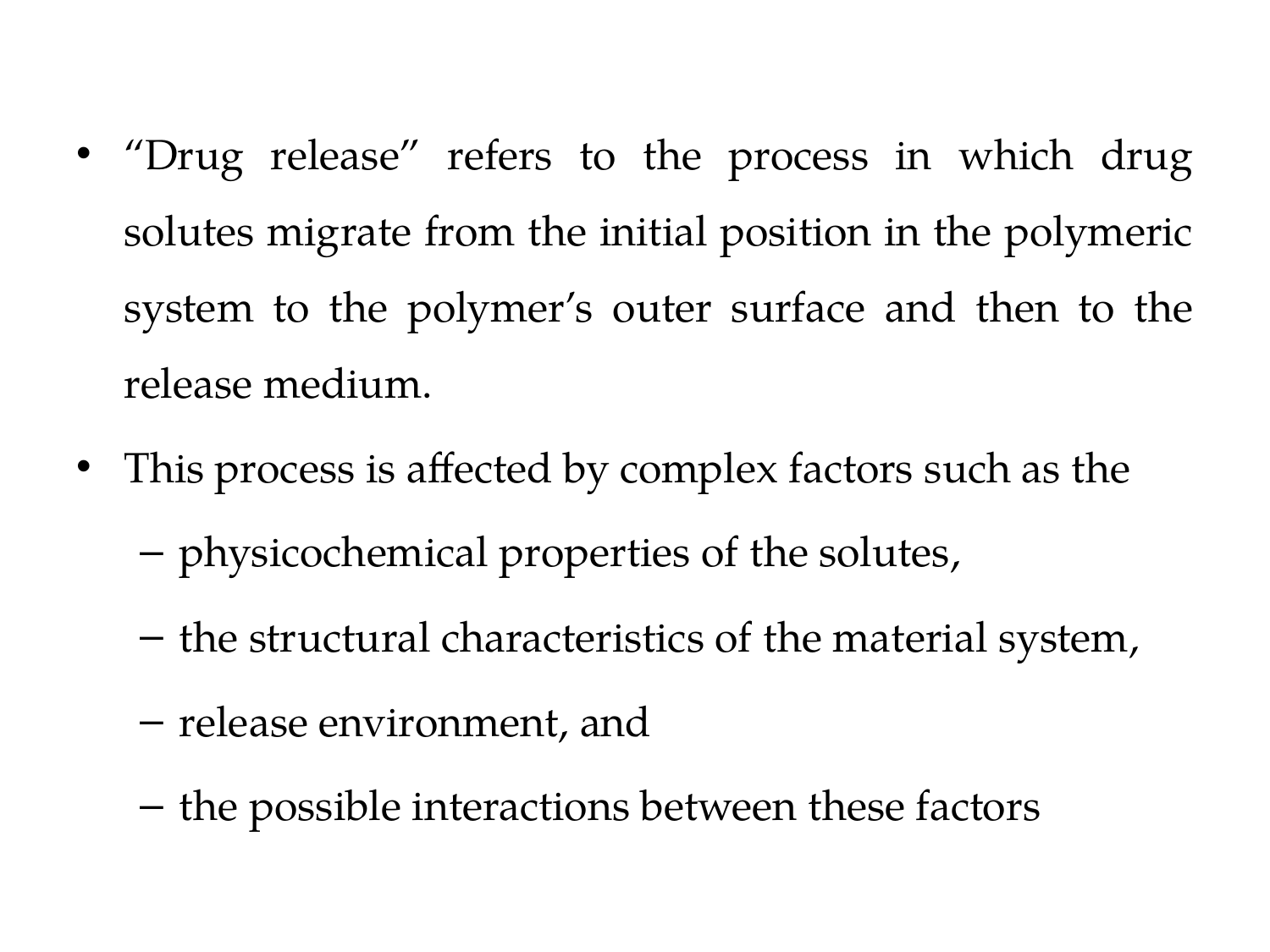

“Drug release” refers to the process in which drug solutes migrate from the initial position in the polymeric system to the polymer’s outer surface and then to the release medium.
This process is affected by complex factors such as the
physicochemical properties of the solutes,
the structural characteristics of the material system,
release environment, and
the possible interactions between these factors